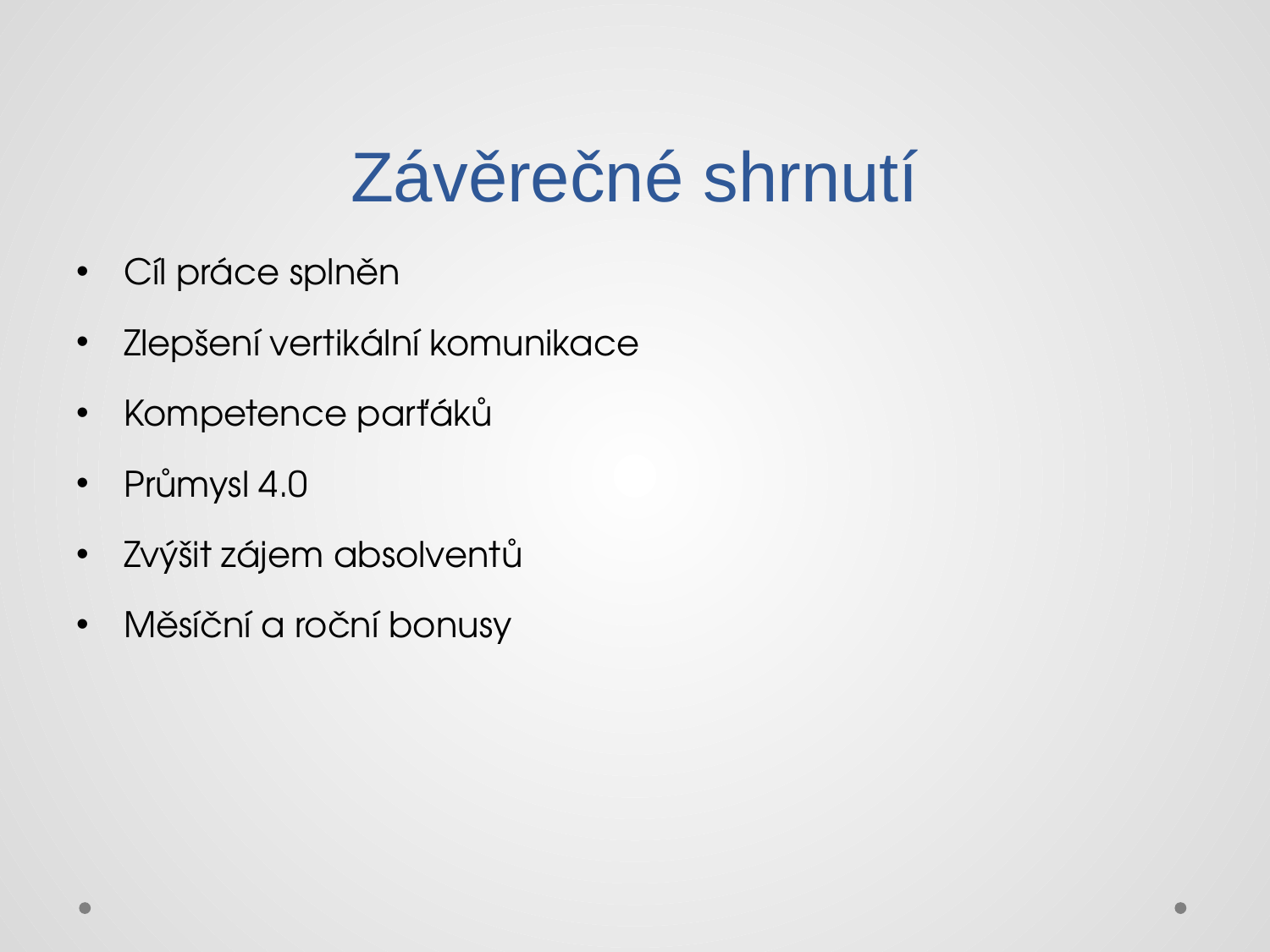

# Závěrečné shrnutí
Cíl práce splněn
Zlepšení vertikální komunikace
Kompetence parťáků
Průmysl 4.0
Zvýšit zájem absolventů
Měsíční a roční bonusy